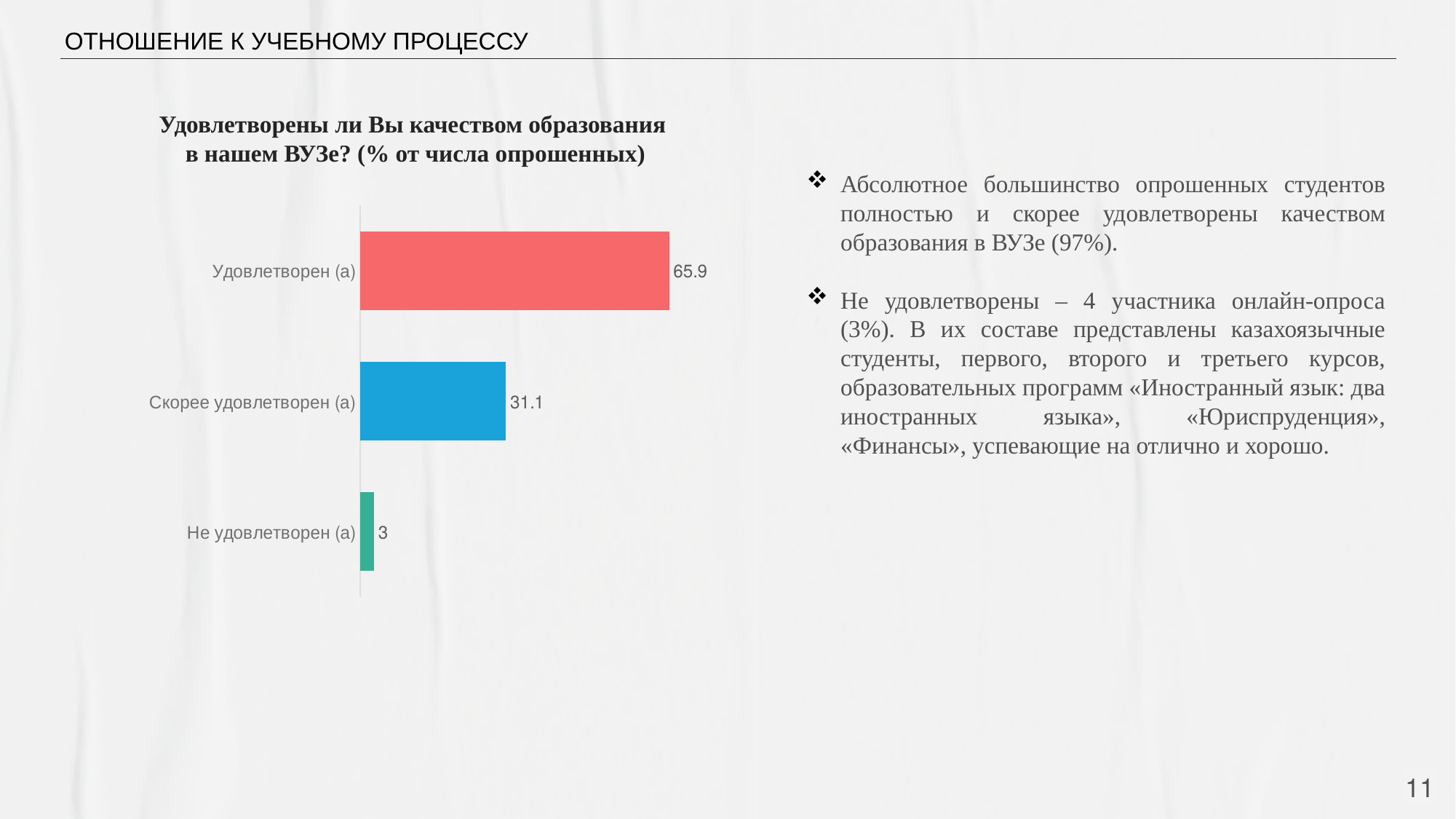

ОТНОШЕНИЕ К УЧЕБНОМУ ПРОЦЕССУ
# Удовлетворены ли Вы качеством образования в нашем ВУЗе? (% от числа опрошенных)
Абсолютное большинство опрошенных студентов полностью и скорее удовлетворены качеством образования в ВУЗе (97%).

Не удовлетворены – 4 участника онлайн-опроса (3%). В их составе представлены казахоязычные студенты, первого, второго и третьего курсов, образовательных программ «Иностранный язык: два иностранных языка», «Юриспруденция», «Финансы», успевающие на отлично и хорошо.

### Chart

| Category | Ряд 1 |
|---|---|
| Не удовлетворен (а) | 3.0 |
| Скорее удовлетворен (а) | 31.1 |
| Удовлетворен (а) | 65.9 |
11